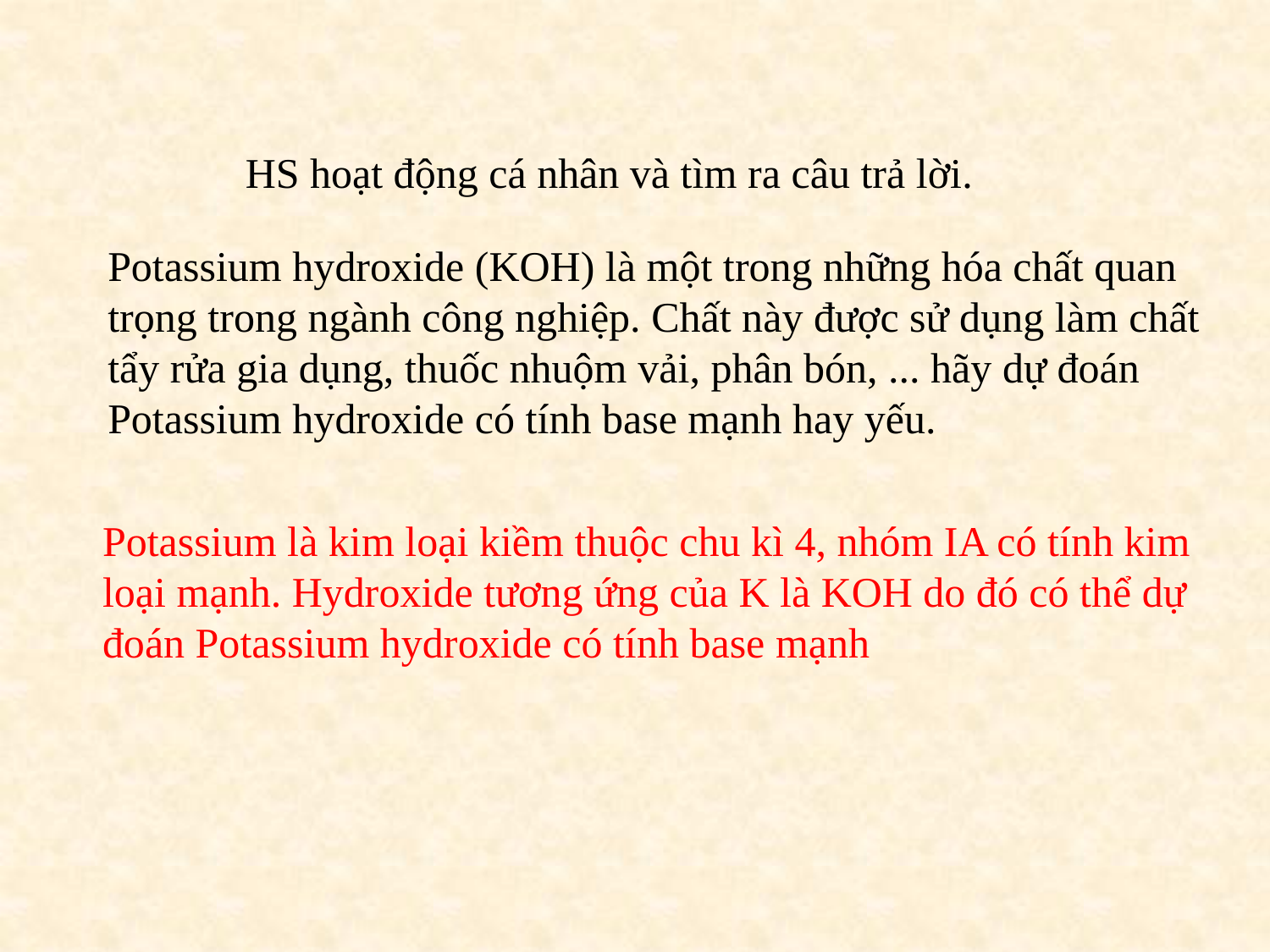

HS hoạt động cá nhân và tìm ra câu trả lời.
Potassium hydroxide (KOH) là một trong những hóa chất quan trọng trong ngành công nghiệp. Chất này được sử dụng làm chất tẩy rửa gia dụng, thuốc nhuộm vải, phân bón, ... hãy dự đoán Potassium hydroxide có tính base mạnh hay yếu.
Potassium là kim loại kiềm thuộc chu kì 4, nhóm IA có tính kim loại mạnh. Hydroxide tương ứng của K là KOH do đó có thể dự đoán Potassium hydroxide có tính base mạnh